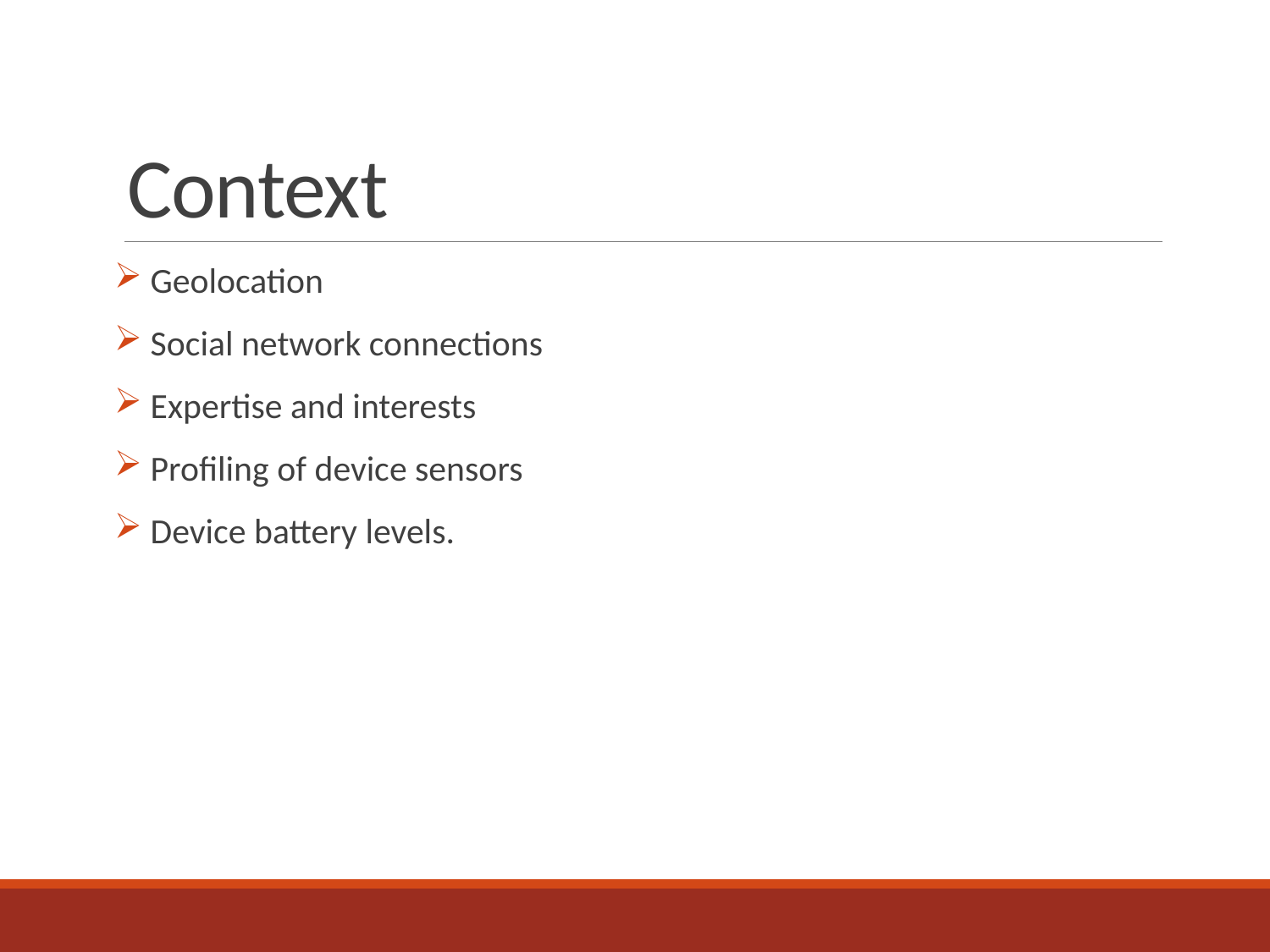

# Context
 Geolocation
 Social network connections
 Expertise and interests
 Profiling of device sensors
 Device battery levels.